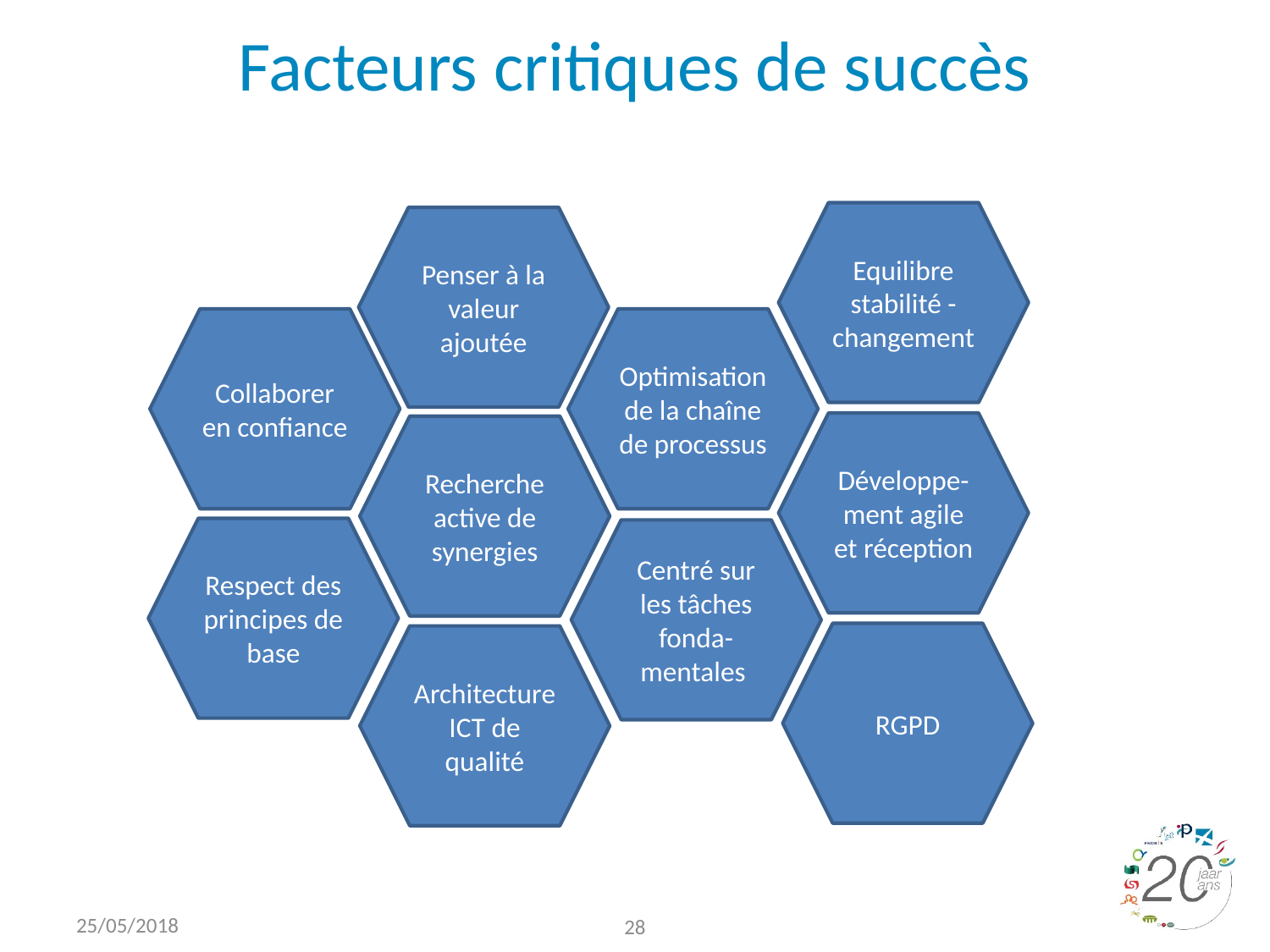

# Facteurs critiques de succès
Equilibre stabilité - changement
Penser à la valeur ajoutée
Collaborer en confiance
Optimisation de la chaîne de processus
Développe-ment agile et réception
Recherche active de synergies
Respect des principes de base
Centré sur les tâches fonda-mentales
RGPD
Architecture ICT de qualité
25/05/2018